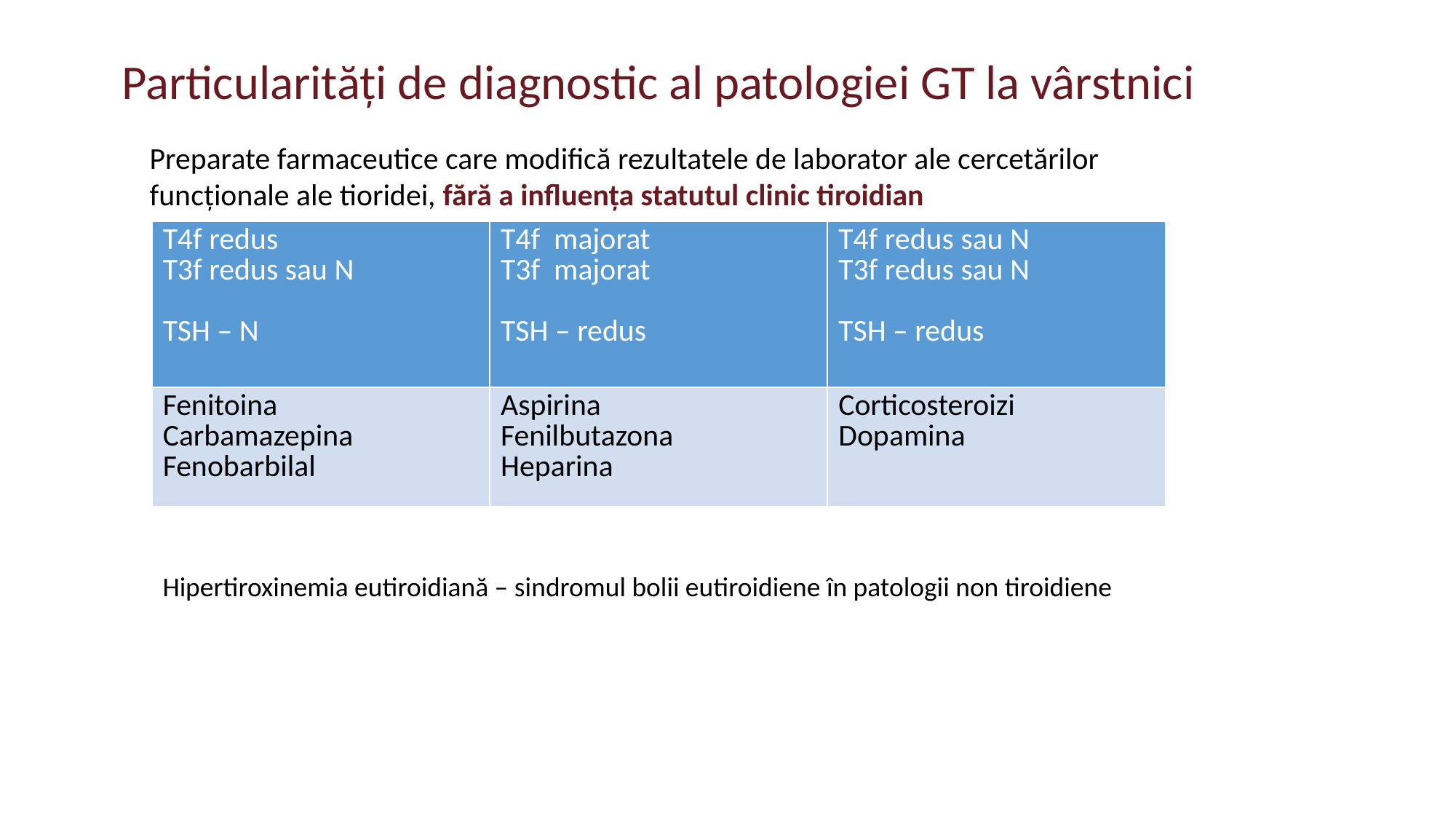

# Particularități de diagnostic al patologiei GT la vârstnici
Preparate farmaceutice care modifică rezultatele de laborator ale cercetărilor funcționale ale tioridei, fără a influența statutul clinic tiroidian

| T4f redus T3f redus sau N TSH – N | T4f majorat T3f majorat TSH – redus | T4f redus sau N T3f redus sau N TSH – redus |
| --- | --- | --- |
| Fenitoina Carbamazepina Fenobarbilal | Aspirina Fenilbutazona Heparina | Corticosteroizi Dopamina |
Hipertiroxinemia eutiroidiană – sindromul bolii eutiroidiene în patologii non tiroidiene